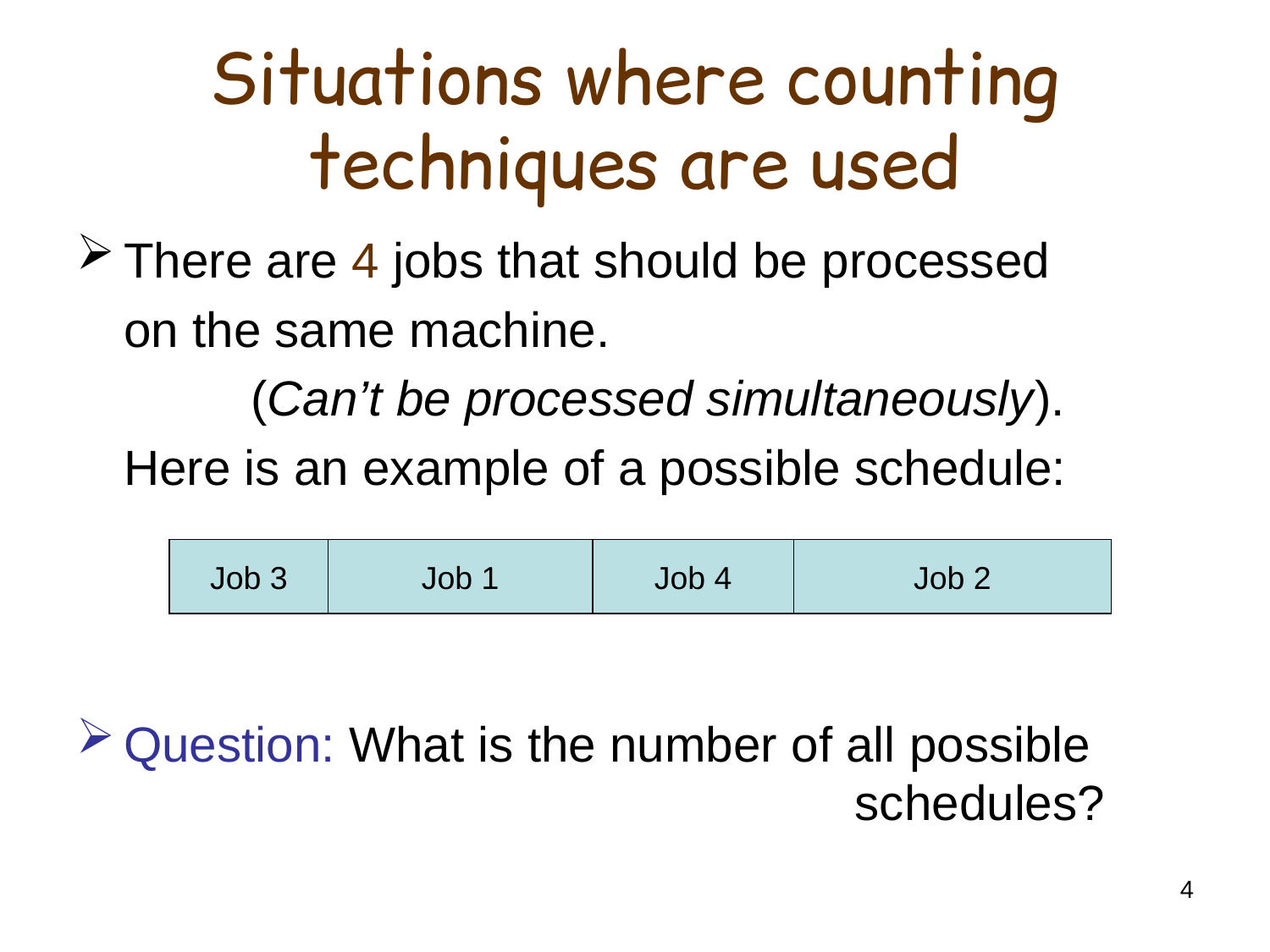

# Situations where counting techniques are used
There are 4 jobs that should be processed
	on the same machine.
		(Can’t be processed simultaneously).
	Here is an example of a possible schedule:

Question: What is the number of all possible 						       schedules?

Job 3
Job 1
Job 4
Job 2
4